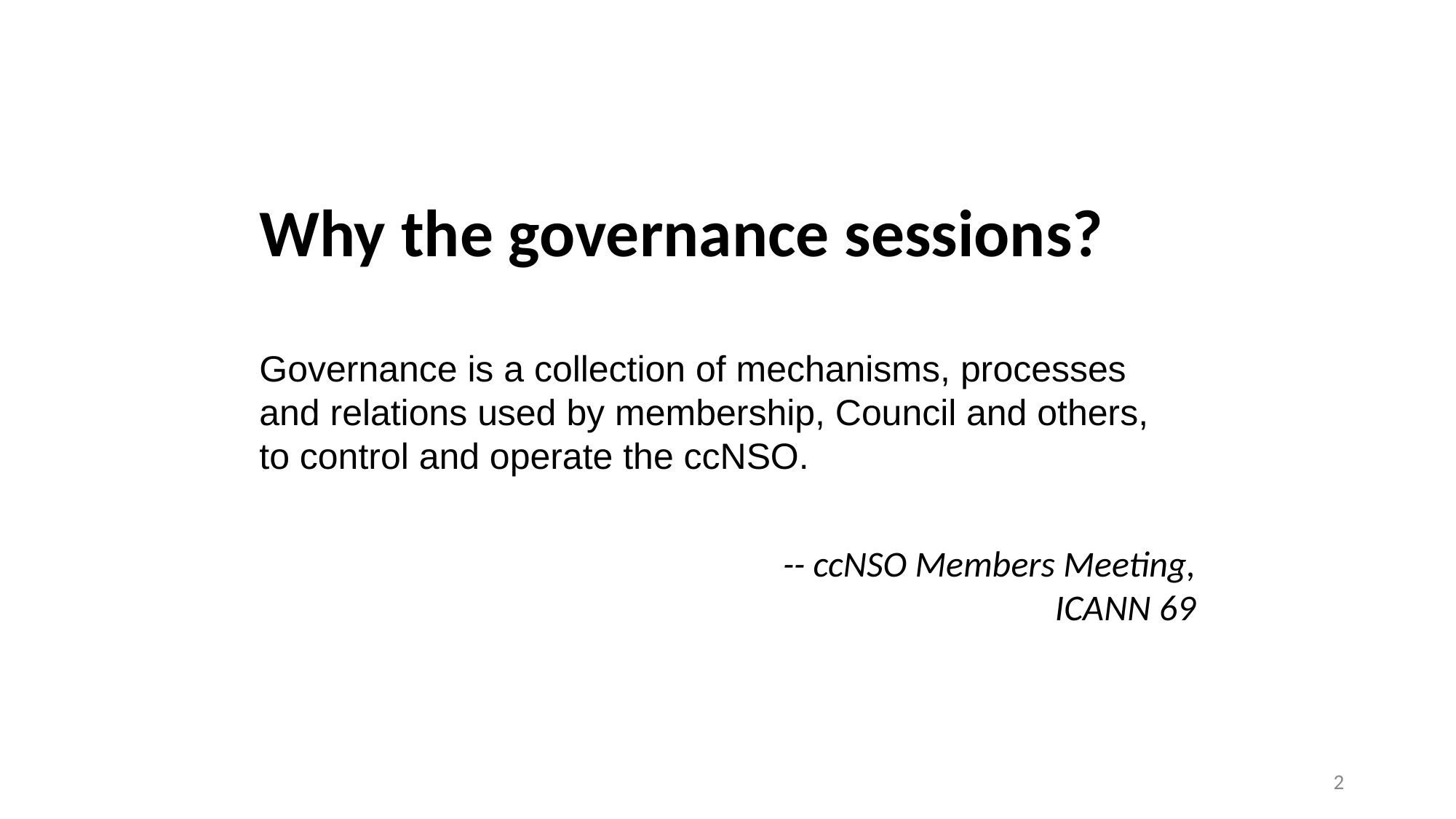

Why the governance sessions?
Governance is a collection of mechanisms, processes and relations used by membership, Council and others, to control and operate the ccNSO.
-- ccNSO Members Meeting, ICANN 69
2